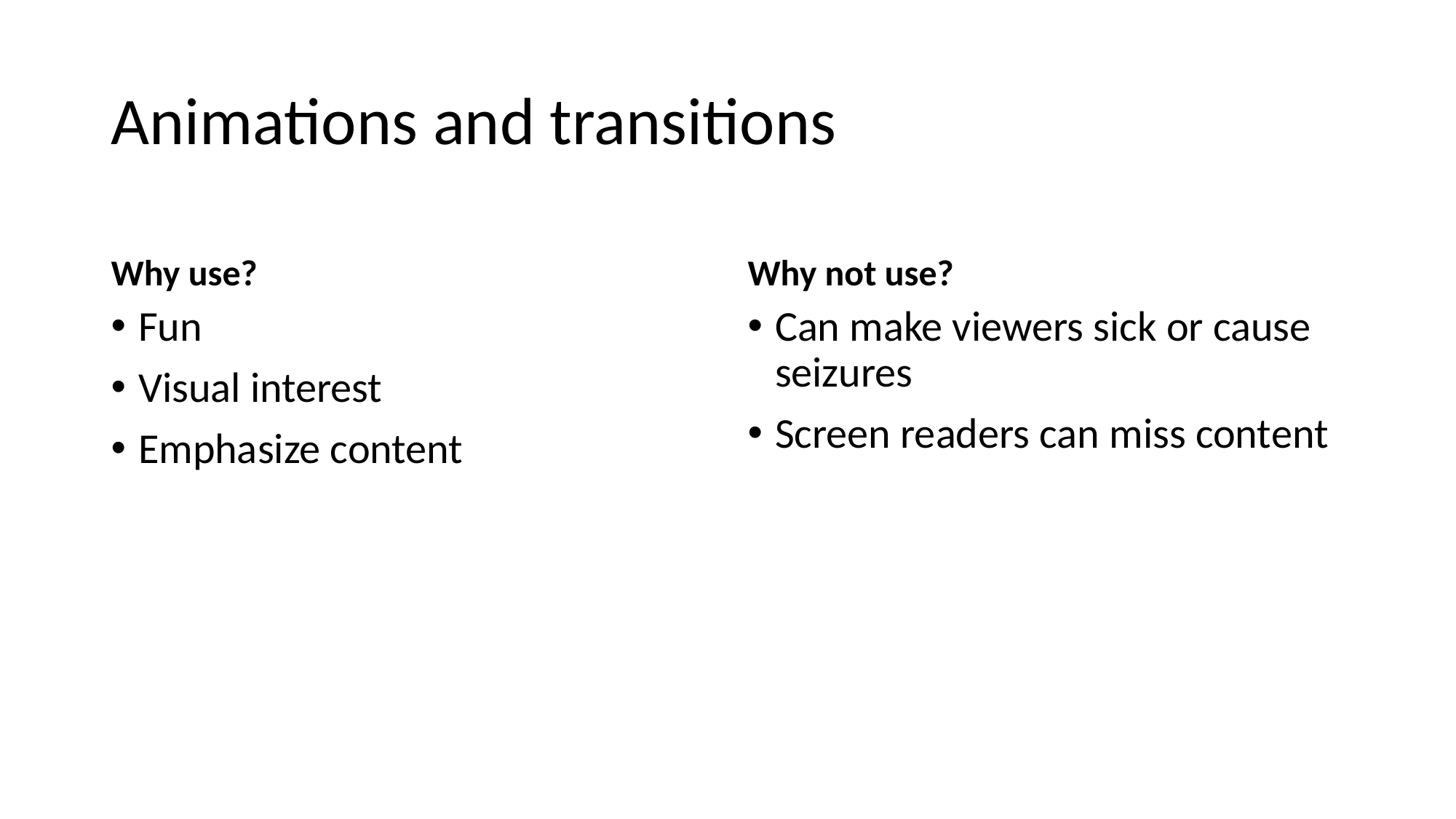

# Animations and transitions
Why use?
Why not use?
Fun
Visual interest
Emphasize content
Can make viewers sick or cause seizures
Screen readers can miss content